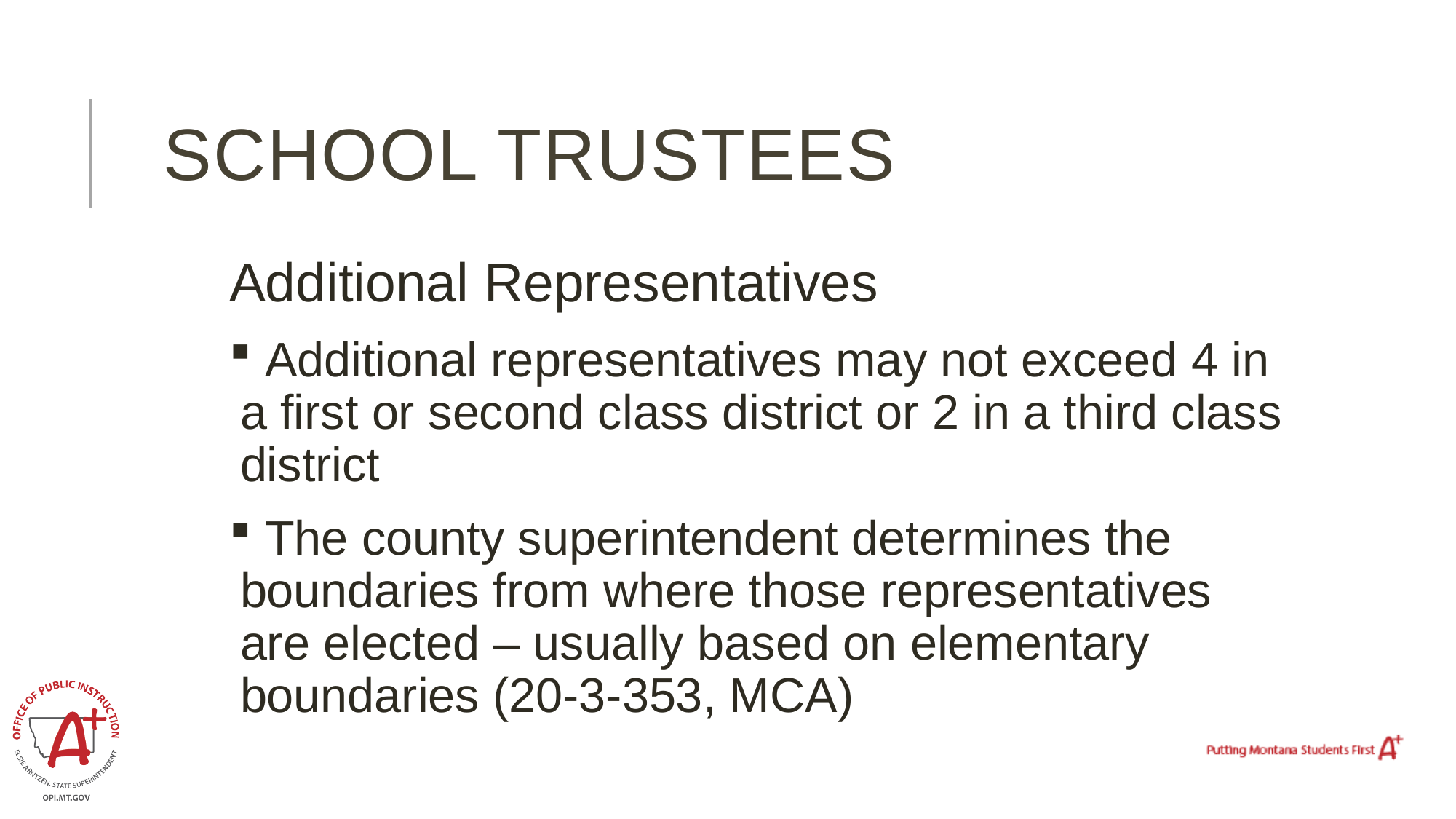

# School Trustees
Additional Representatives
 Additional representatives may not exceed 4 in a first or second class district or 2 in a third class district
 The county superintendent determines the boundaries from where those representatives are elected – usually based on elementary boundaries (20-3-353, MCA)